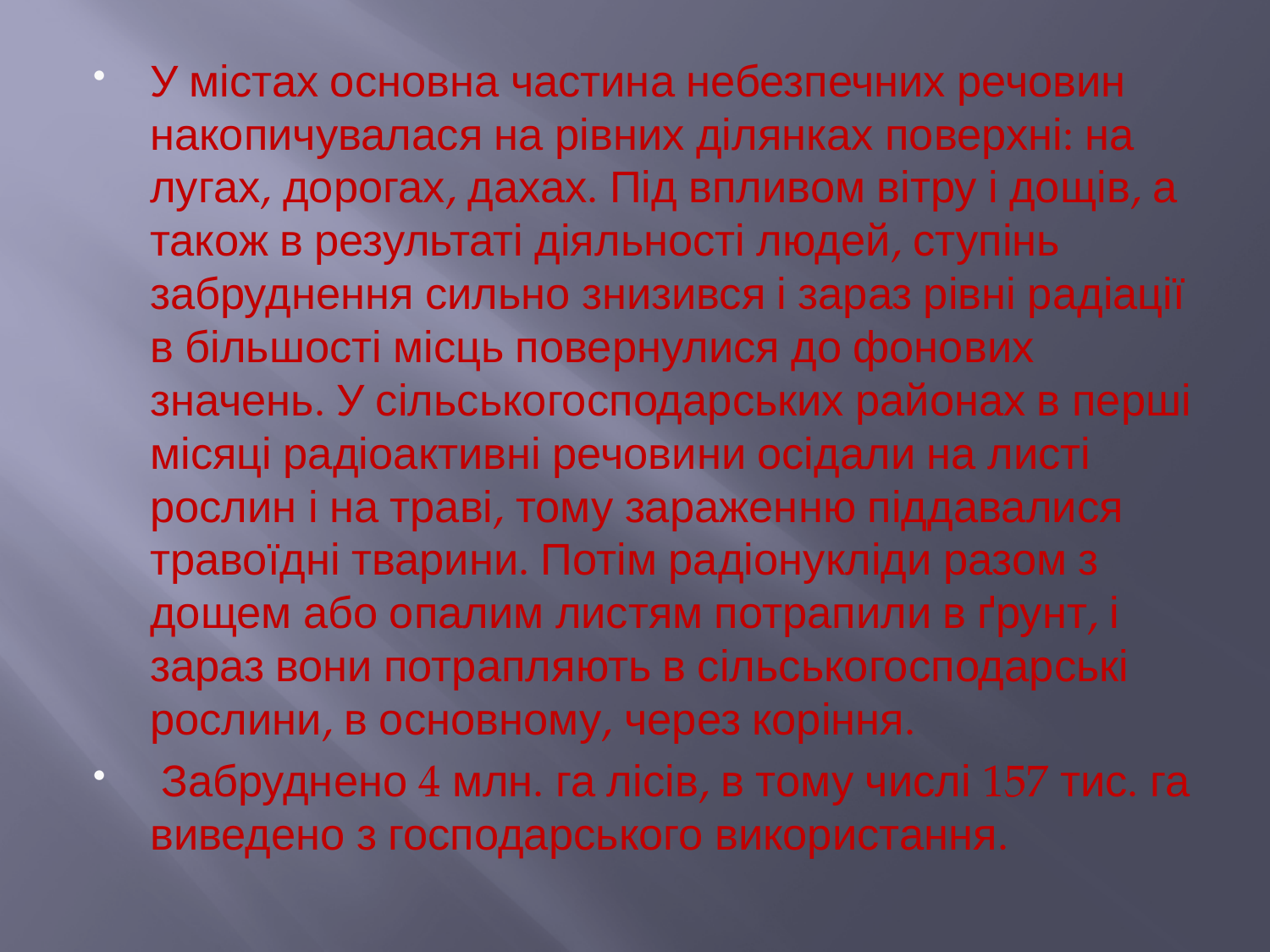

У містах основна частина небезпечних речовин накопичувалася на рівних ділянках поверхні: на лугах, дорогах, дахах. Під впливом вітру і дощів, а також в результаті діяльності людей, ступінь забруднення сильно знизився і зараз рівні радіації в більшості місць повернулися до фонових значень. У сільськогосподарських районах в перші місяці радіоактивні речовини осідали на листі рослин і на траві, тому зараженню піддавалися травоїдні тварини. Потім радіонукліди разом з дощем або опалим листям потрапили в ґрунт, і зараз вони потрапляють в сільськогосподарські рослини, в основному, через коріння.
 Забруднено 4 млн. га лісів, в тому числі 157 тис. га виведено з господарського використання.